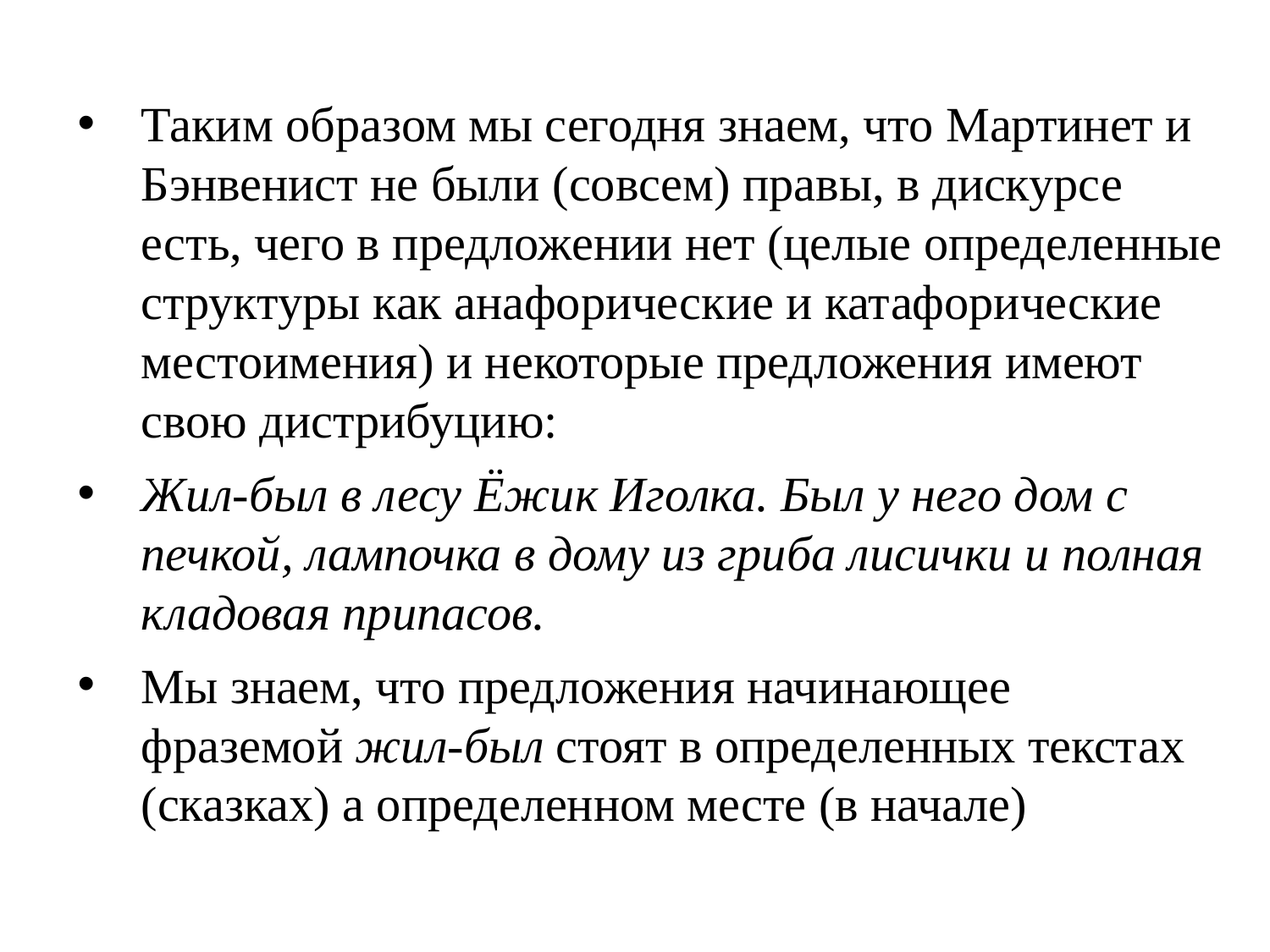

Таким образом мы сегодня знаем, что Мартинет и Бэнвенист не были (совсем) правы, в дискурсе есть, чего в предложении нет (целые определенные структуры как анафорические и катафорические местоимения) и некоторые предложения имеют свою дистрибуцию:
Жил-был в лесу Ёжик Иголка. Был у него дом с печкой, лампочка в дому из гриба лисички и полная кладовая припасов.
Мы знаем, что предложения начинающее фраземой жил-был стоят в определенных текстах (сказках) а определенном месте (в начале)